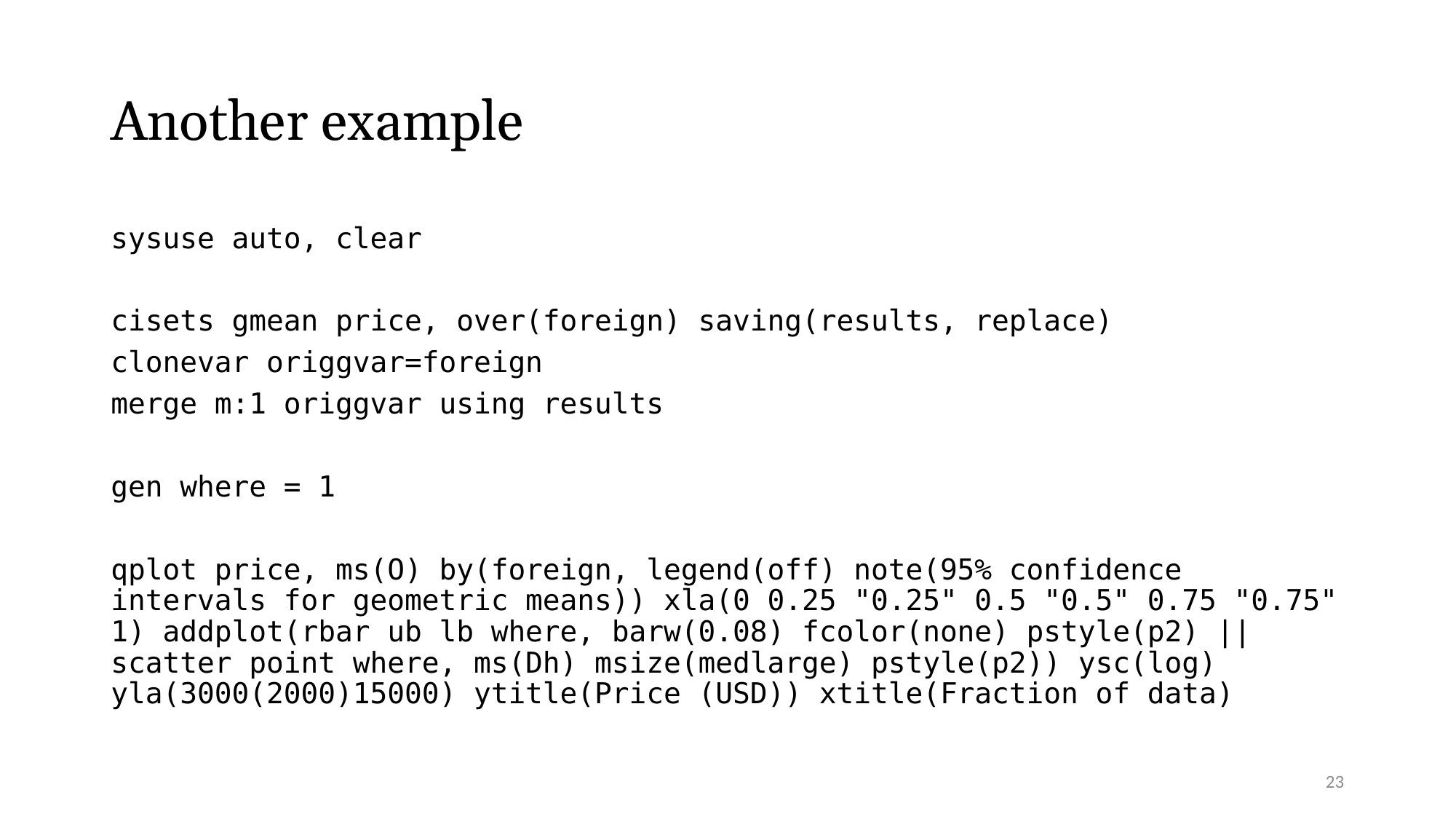

# Another example
sysuse auto, clear

cisets gmean price, over(foreign) saving(results, replace)
clonevar origgvar=foreign
merge m:1 origgvar using results

gen where = 1

qplot price, ms(O) by(foreign, legend(off) note(95% confidence intervals for geometric means)) xla(0 0.25 "0.25" 0.5 "0.5" 0.75 "0.75" 1) addplot(rbar ub lb where, barw(0.08) fcolor(none) pstyle(p2) || scatter point where, ms(Dh) msize(medlarge) pstyle(p2)) ysc(log) yla(3000(2000)15000) ytitle(Price (USD)) xtitle(Fraction of data)
23